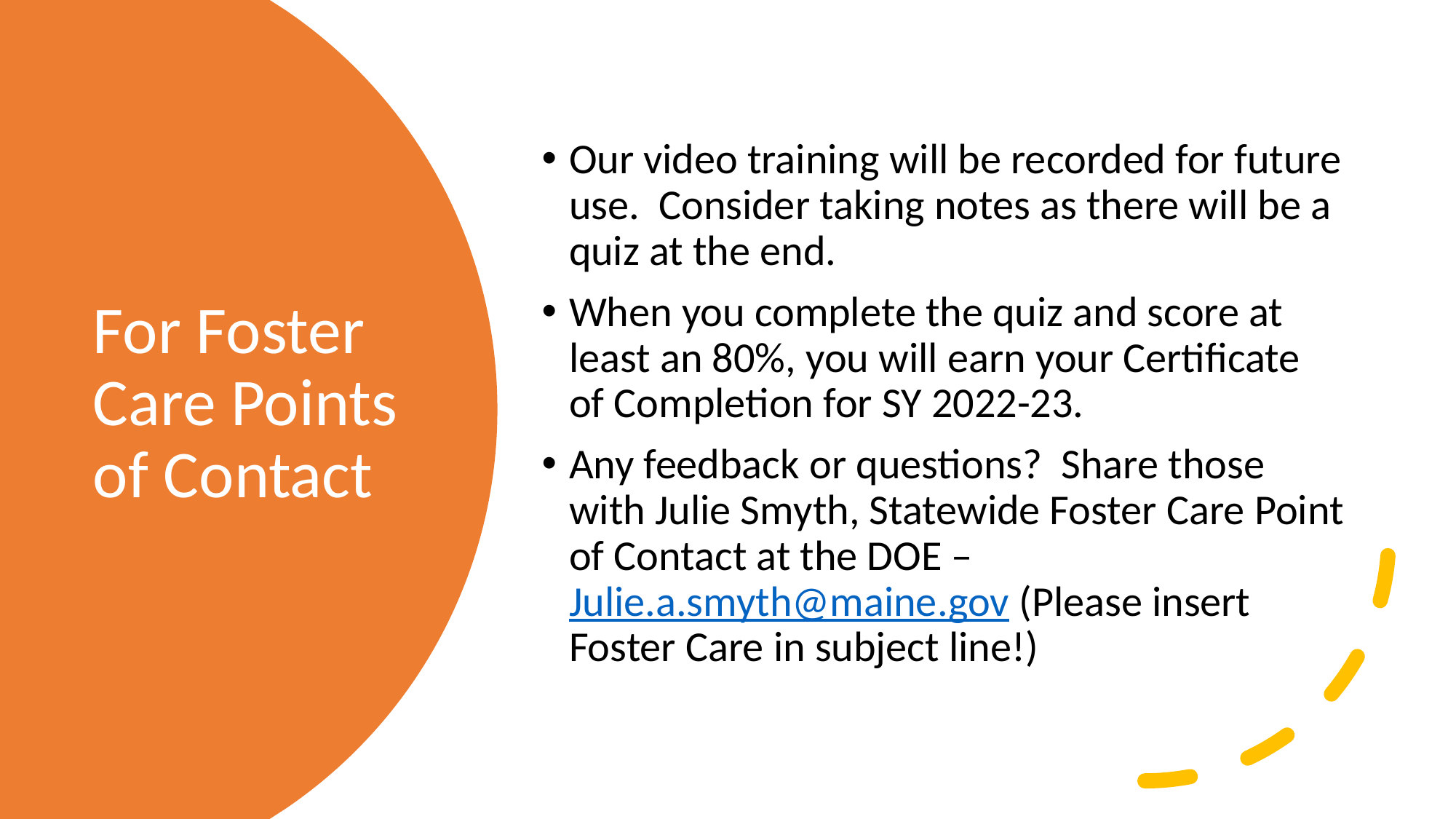

Our video training will be recorded for future use.  Consider taking notes as there will be a quiz at the end.
When you complete the quiz and score at least an 80%, you will earn your Certificate of Completion for SY 2022-23.
Any feedback or questions?  Share those with Julie Smyth, Statewide Foster Care Point of Contact at the DOE – Julie.a.smyth@maine.gov (Please insert Foster Care in subject line!)
# For Foster Care Points of Contact